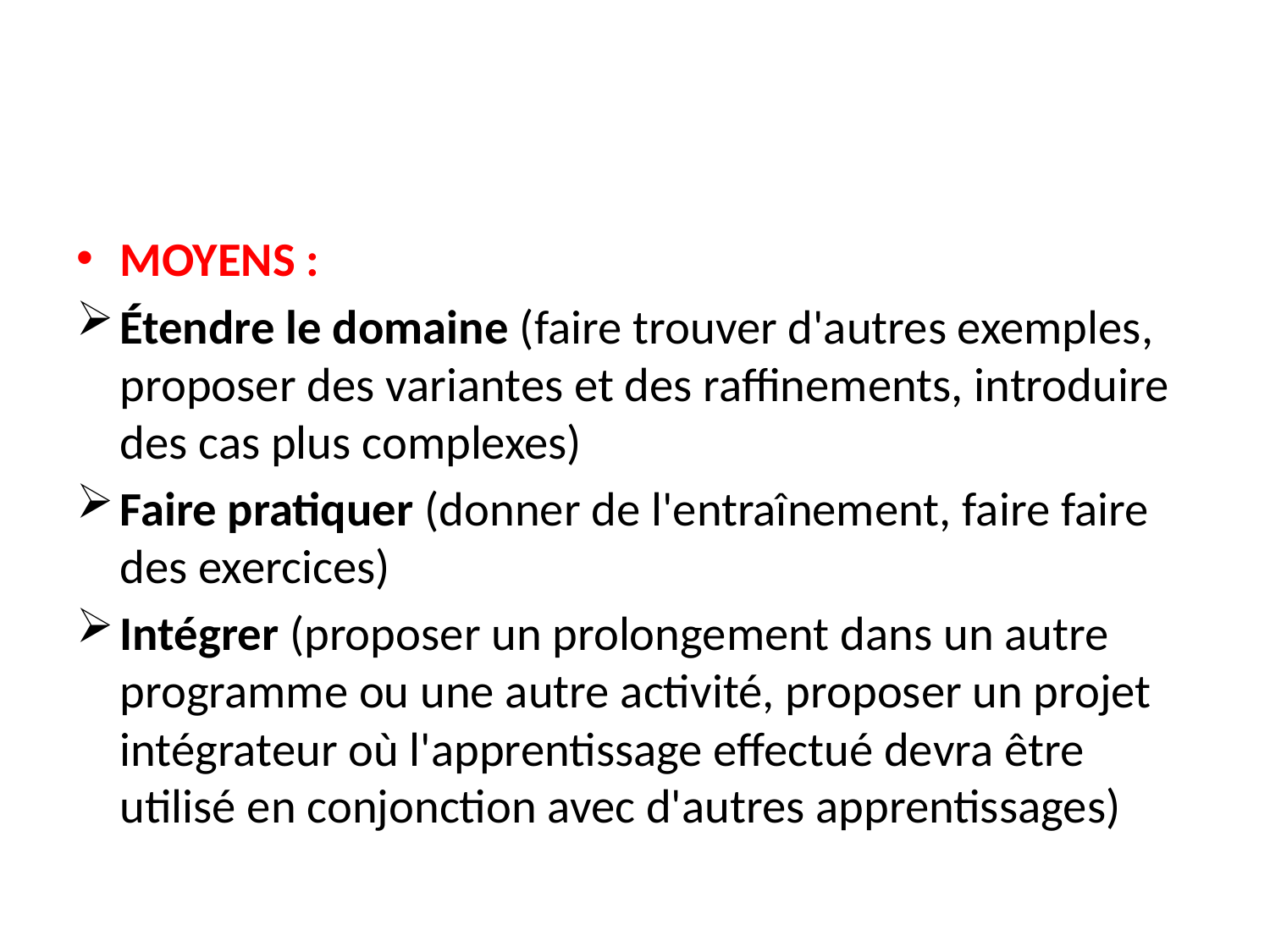

#
MOYENS :
Étendre le domaine (faire trouver d'autres exemples, proposer des variantes et des raffinements, introduire des cas plus complexes)
Faire pratiquer (donner de l'entraînement, faire faire des exercices)
Intégrer (proposer un prolongement dans un autre programme ou une autre activité, proposer un projet intégrateur où l'apprentissage effectué devra être utilisé en conjonction avec d'autres apprentissages)